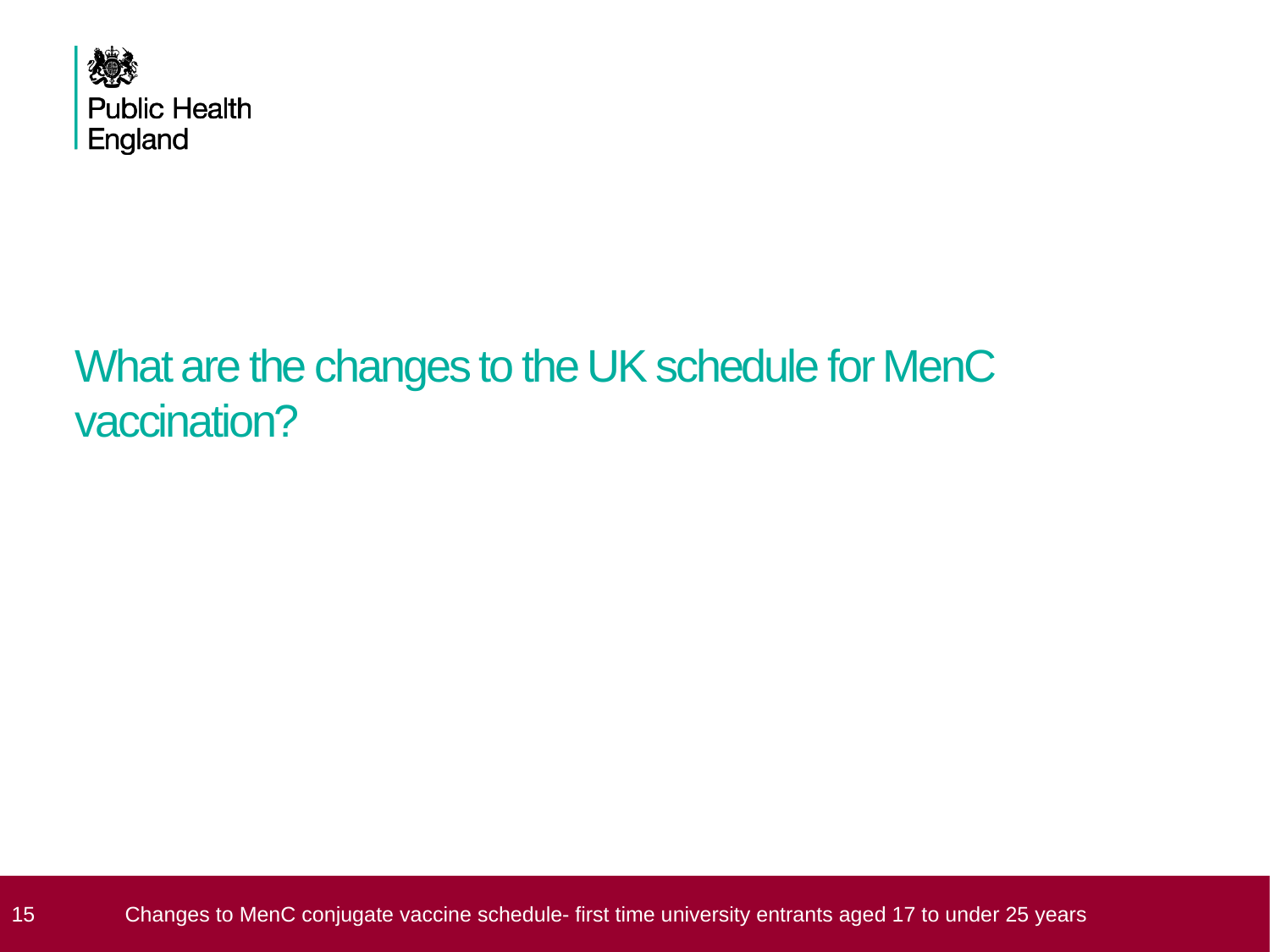

# What are the changes to the UK schedule for MenC vaccination?
  15
Changes to MenC conjugate vaccine schedule- first time university entrants aged 17 to under 25 years